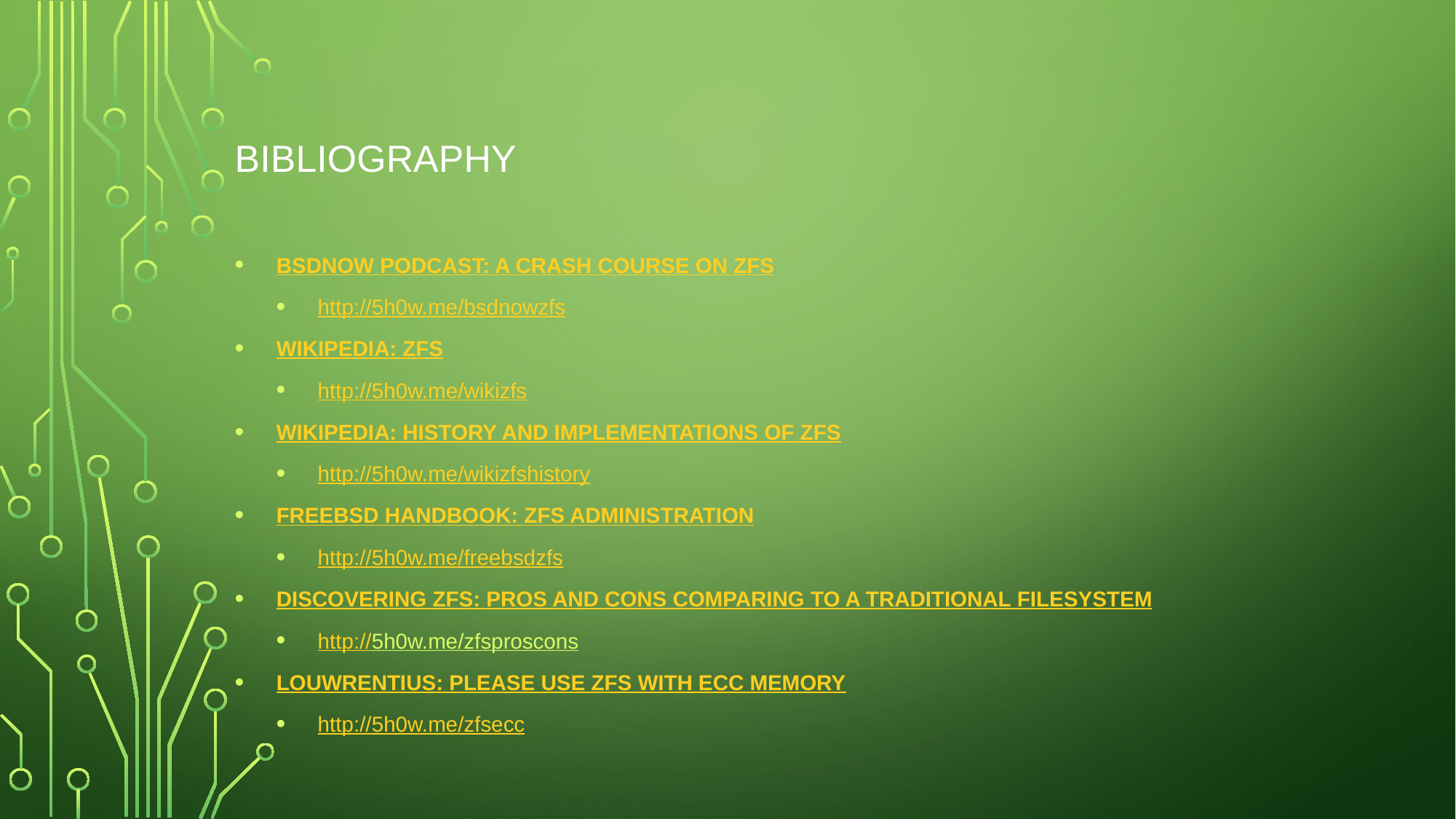

# Bibliography
BSDNow Podcast: A Crash Course on ZFS
http://5h0w.me/bsdnowzfs
Wikipedia: ZFS
http://5h0w.me/wikizfs
Wikipedia: History and Implementations of ZFS
http://5h0w.me/wikizfshistory
FreeBSD Handbook: ZFS Administration
http://5h0w.me/freebsdzfs
Discovering ZFS: Pros and Cons Comparing to a Traditional Filesystem
http://5h0w.me/zfsproscons
Louwrentius: Please Use ZFS with ECC Memory
http://5h0w.me/zfsecc